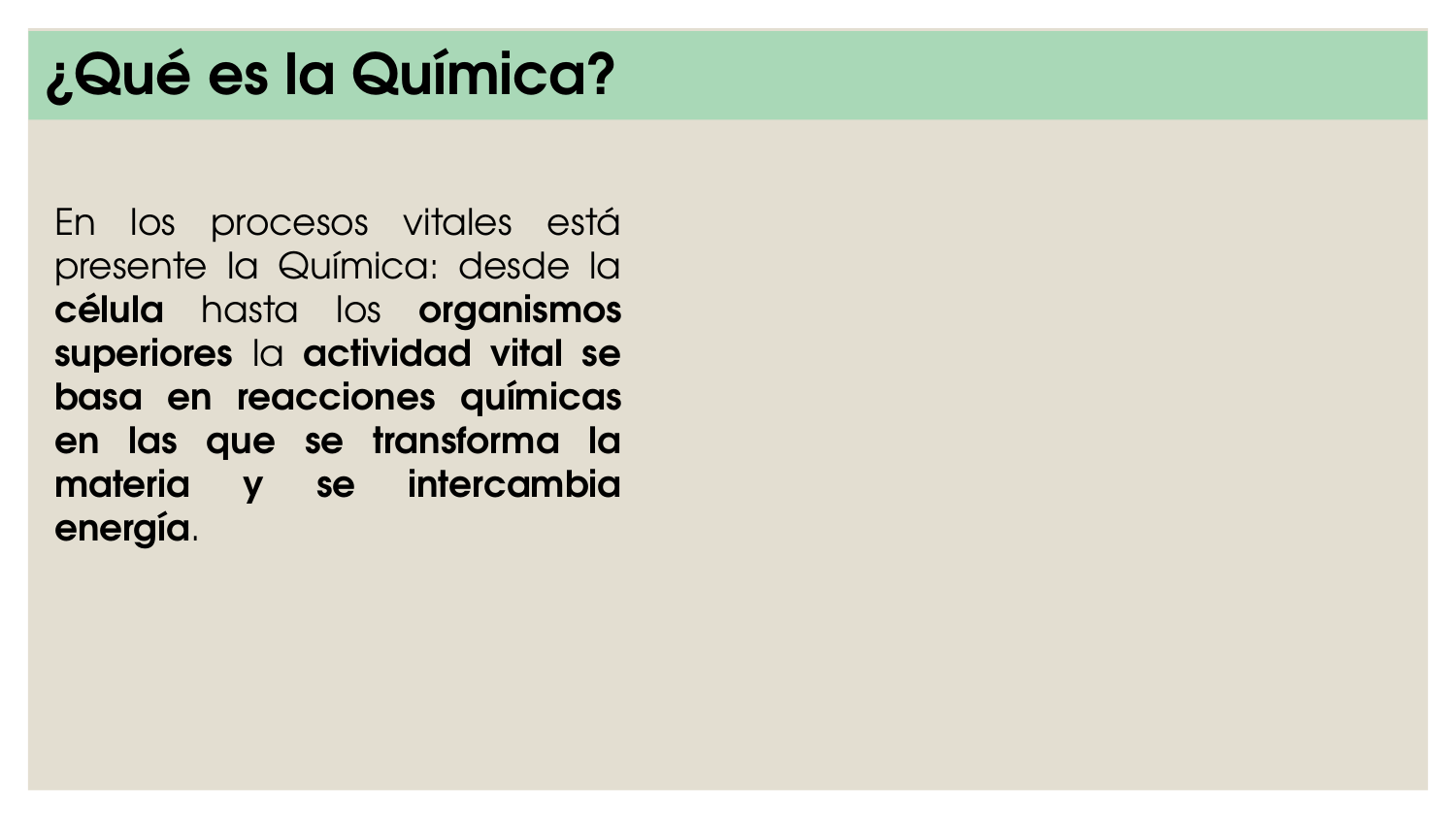

¿Qué es la Química?

En los procesos vitales está presente la Química: desde la célula hasta los organismos superiores la actividad vital se basa en reacciones químicas en las que se transforma la materia y se intercambia energía.